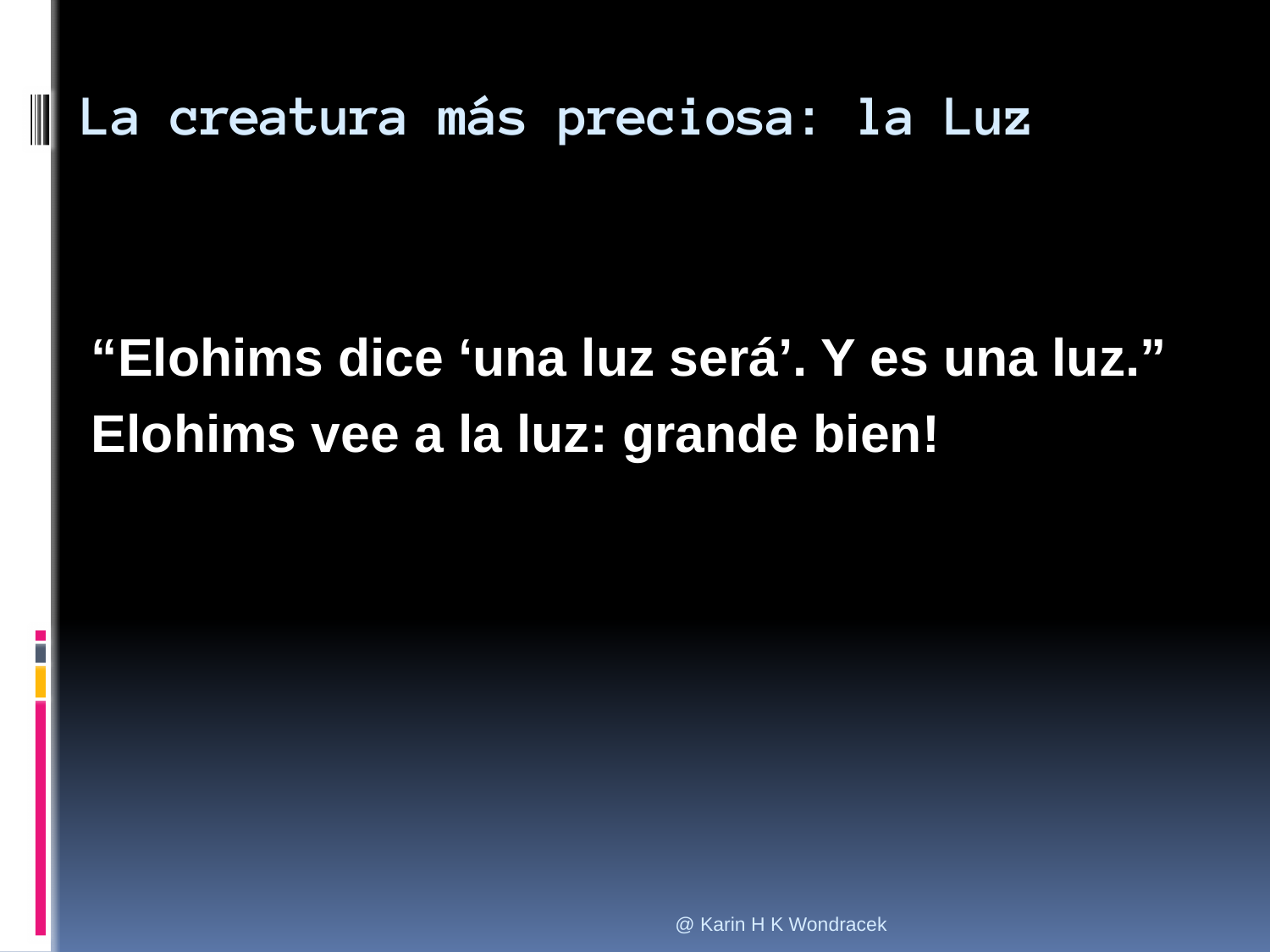

# La creatura más preciosa: la Luz
“Elohims dice ‘una luz será’. Y es una luz.”
Elohims vee a la luz: grande bien!

@ Karin H K Wondracek